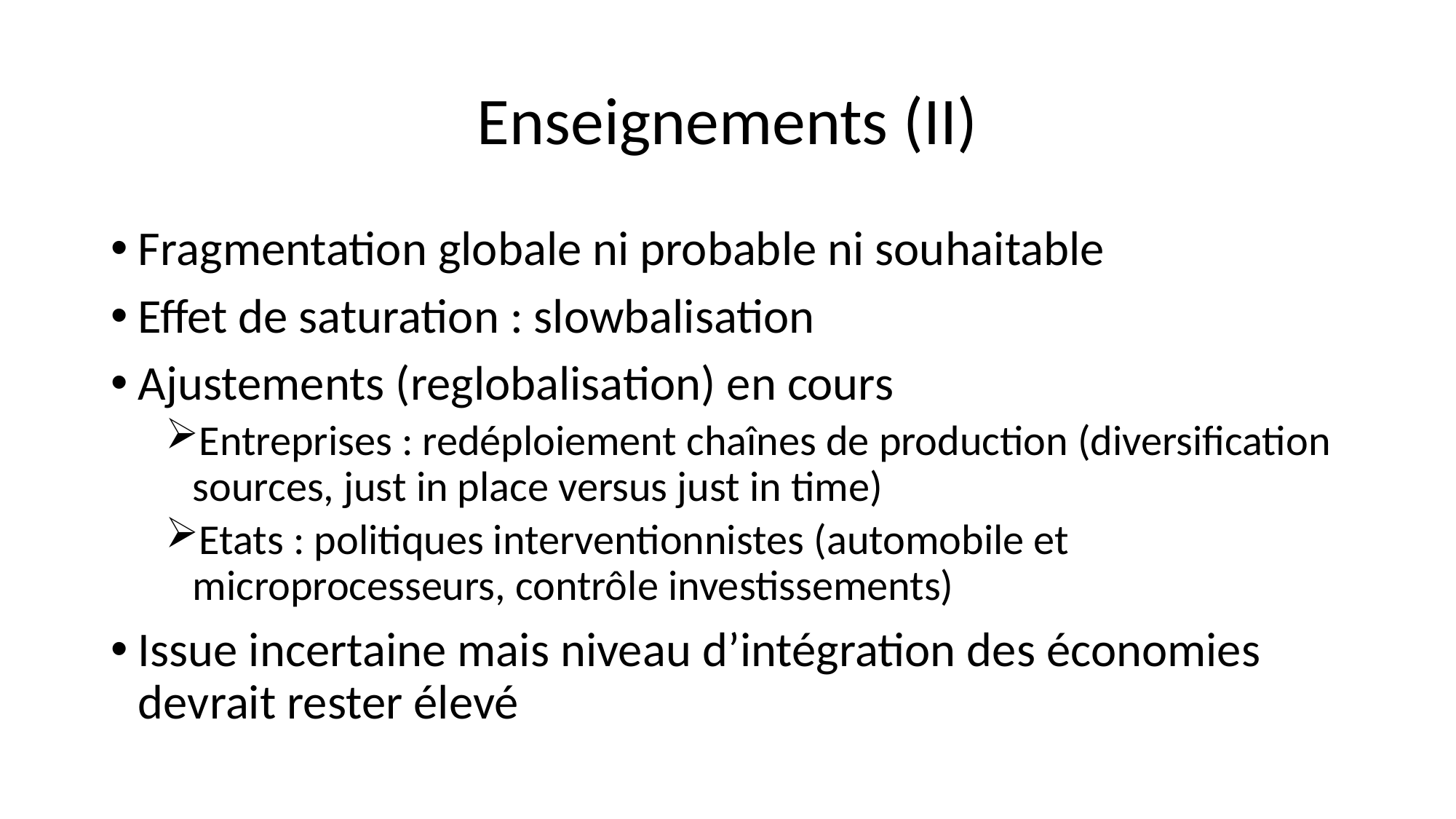

# Enseignements (II)
Fragmentation globale ni probable ni souhaitable
Effet de saturation : slowbalisation
Ajustements (reglobalisation) en cours
Entreprises : redéploiement chaînes de production (diversification sources, just in place versus just in time)
Etats : politiques interventionnistes (automobile et microprocesseurs, contrôle investissements)
Issue incertaine mais niveau d’intégration des économies devrait rester élevé